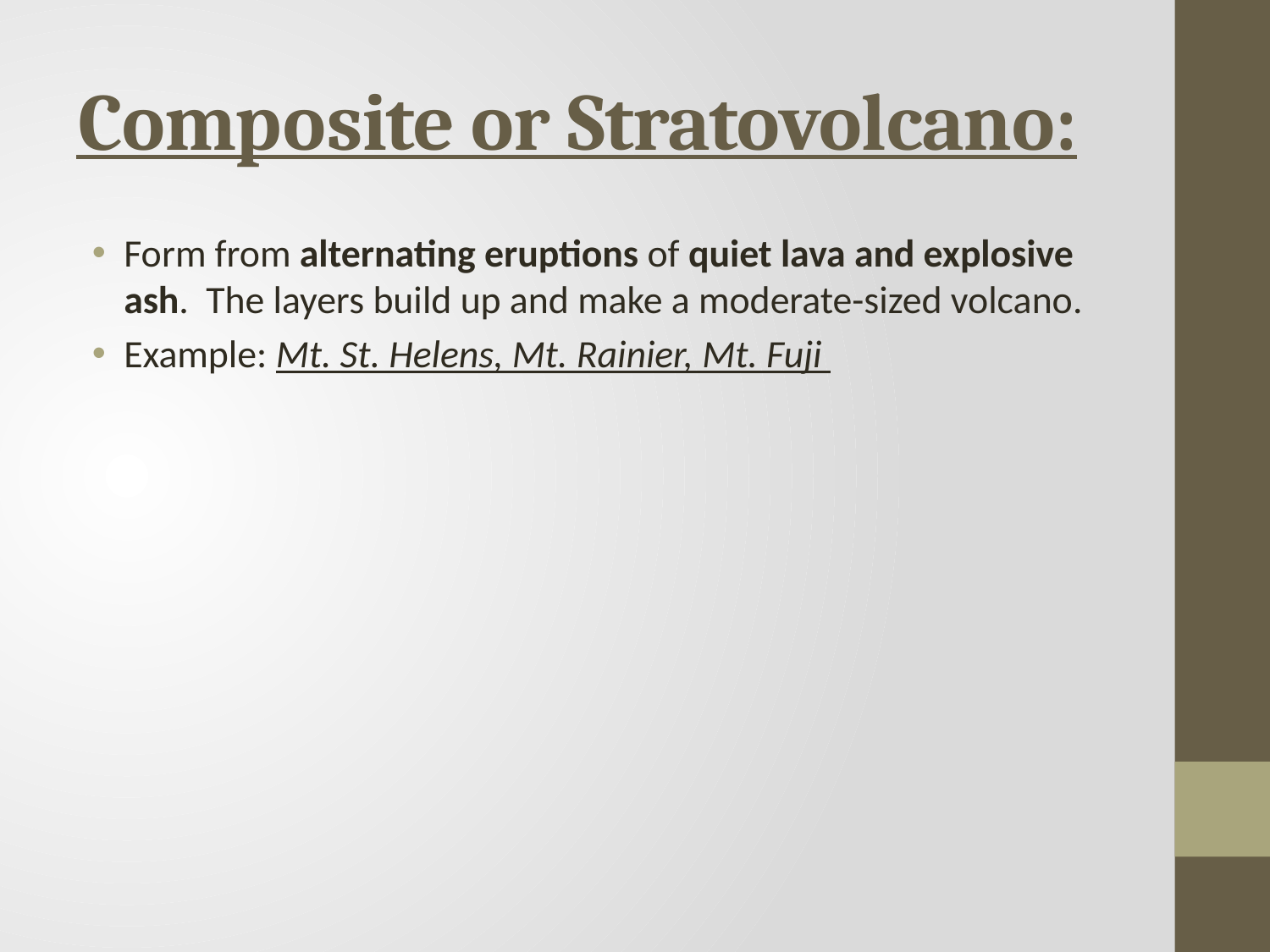

# Composite or Stratovolcano:
Form from alternating eruptions of quiet lava and explosive ash.  The layers build up and make a moderate-sized volcano.
Example: Mt. St. Helens, Mt. Rainier, Mt. Fuji